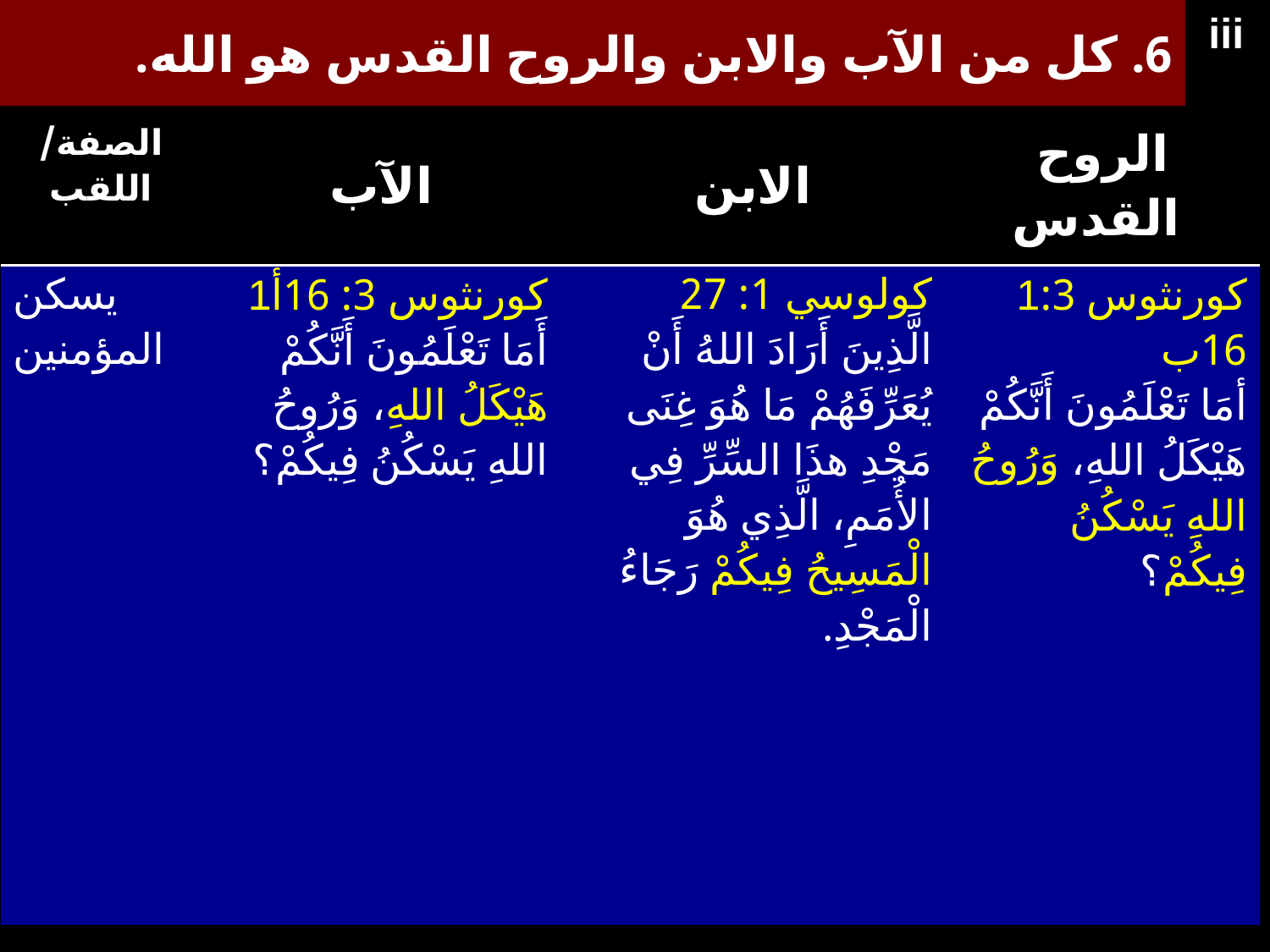

# 6. كل من الآب والابن والروح القدس هو الله.
iii
| الصفة/اللقب | الآب | الابن | الروح القدس |
| --- | --- | --- | --- |
| يسكن المؤمنين | 1كورنثوس 3: 16أ أَمَا تَعْلَمُونَ أَنَّكُمْ هَيْكَلُ اللهِ، وَرُوحُ اللهِ يَسْكُنُ فِيكُمْ؟ | كولوسي 1: 27 الَّذِينَ أَرَادَ اللهُ أَنْ يُعَرِّفَهُمْ مَا هُوَ غِنَى مَجْدِ هذَا السِّرِّ فِي الأُمَمِ، الَّذِي هُوَ الْمَسِيحُ فِيكُمْ رَجَاءُ الْمَجْدِ. | 1كورنثوس 3: 16ب أمَا تَعْلَمُونَ أَنَّكُمْ هَيْكَلُ اللهِ، وَرُوحُ اللهِ يَسْكُنُ فِيكُمْ؟ |